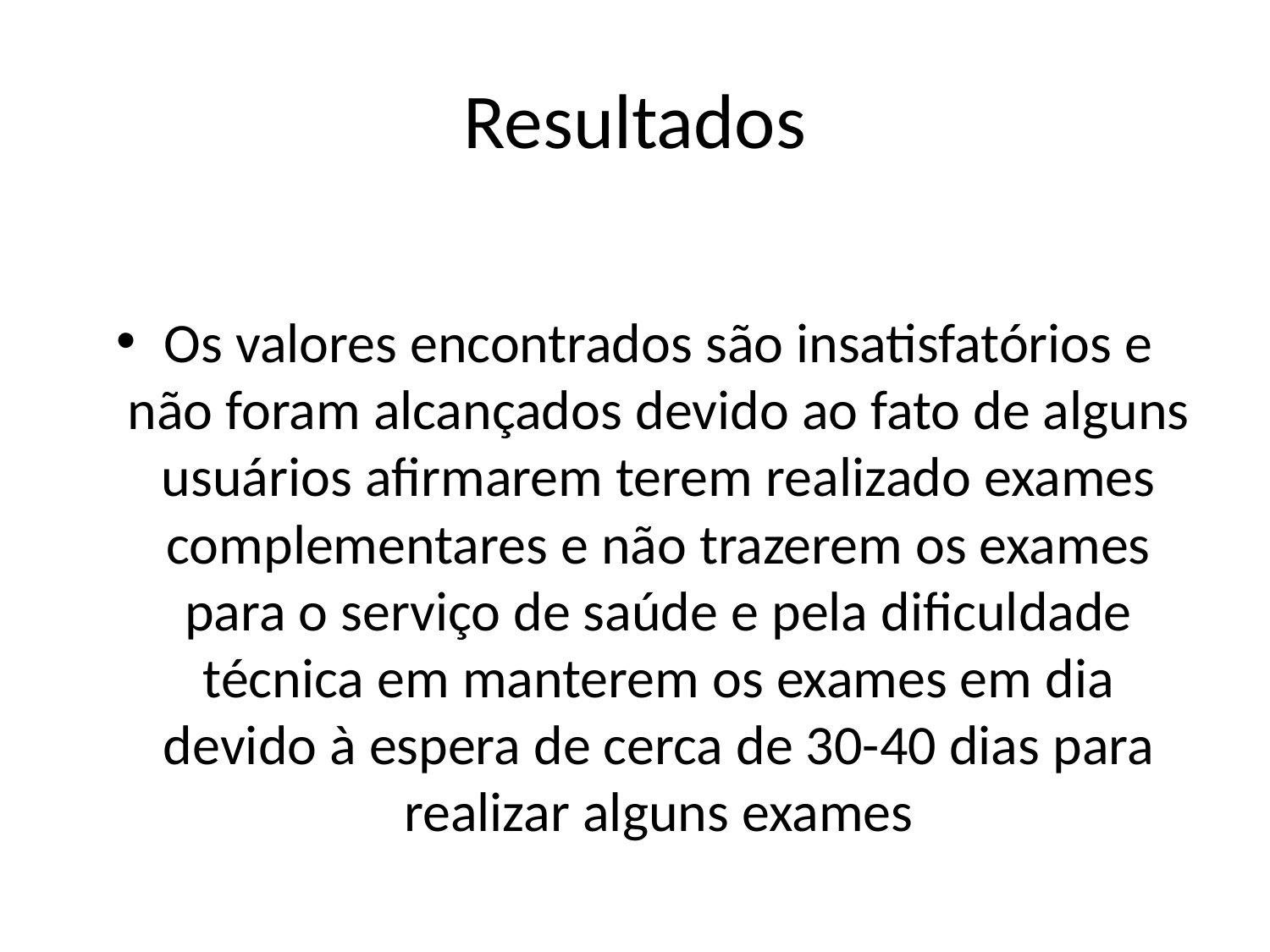

# Resultados

Os valores encontrados são insatisfatórios e não foram alcançados devido ao fato de alguns usuários afirmarem terem realizado exames complementares e não trazerem os exames para o serviço de saúde e pela dificuldade técnica em manterem os exames em dia devido à espera de cerca de 30-40 dias para realizar alguns exames